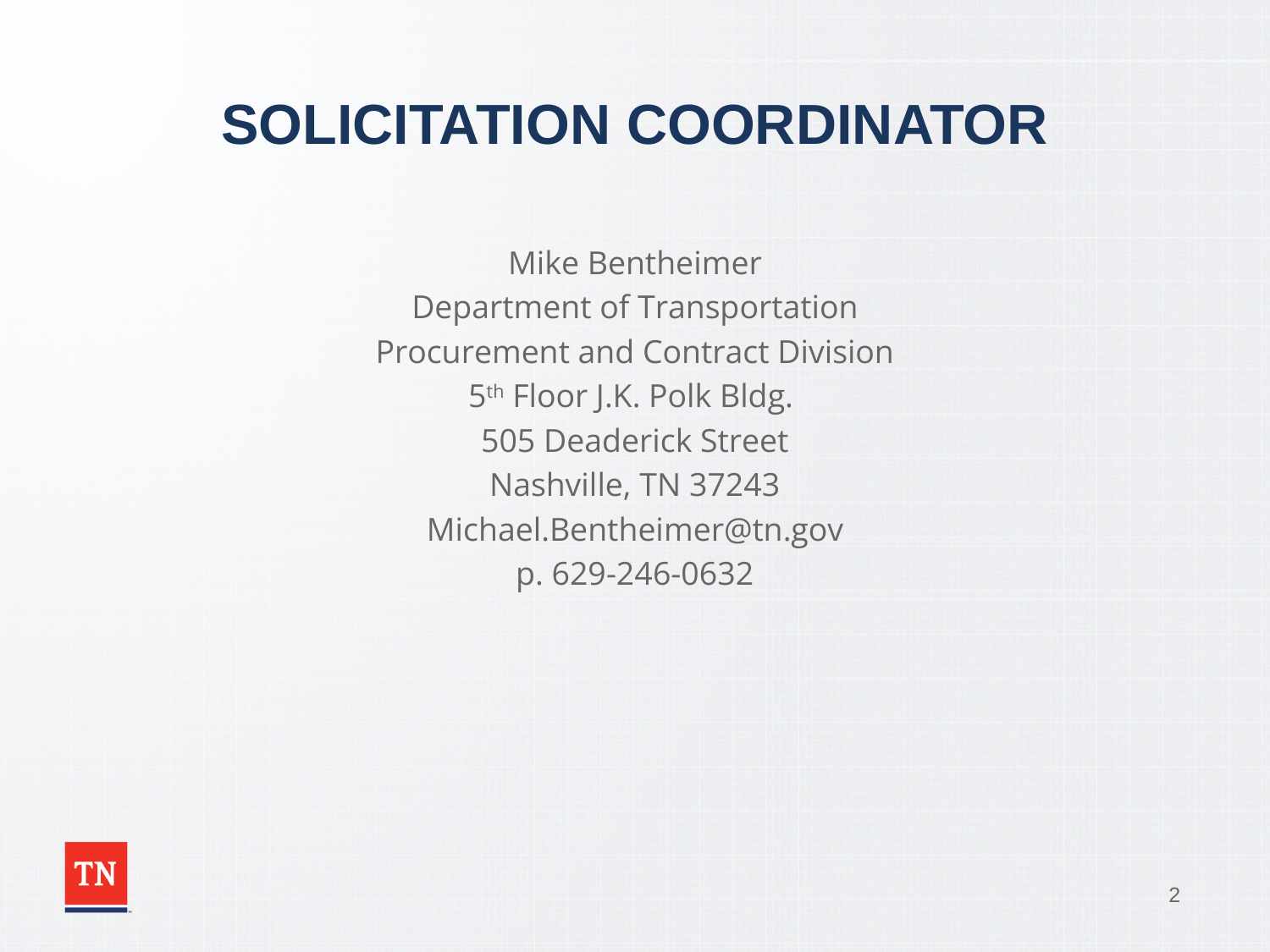

# SOLICITATION COORDINATOR
Mike Bentheimer
Department of Transportation
Procurement and Contract Division
5th Floor J.K. Polk Bldg.
505 Deaderick Street
Nashville, TN 37243
Michael.Bentheimer@tn.gov
p. 629-246-0632